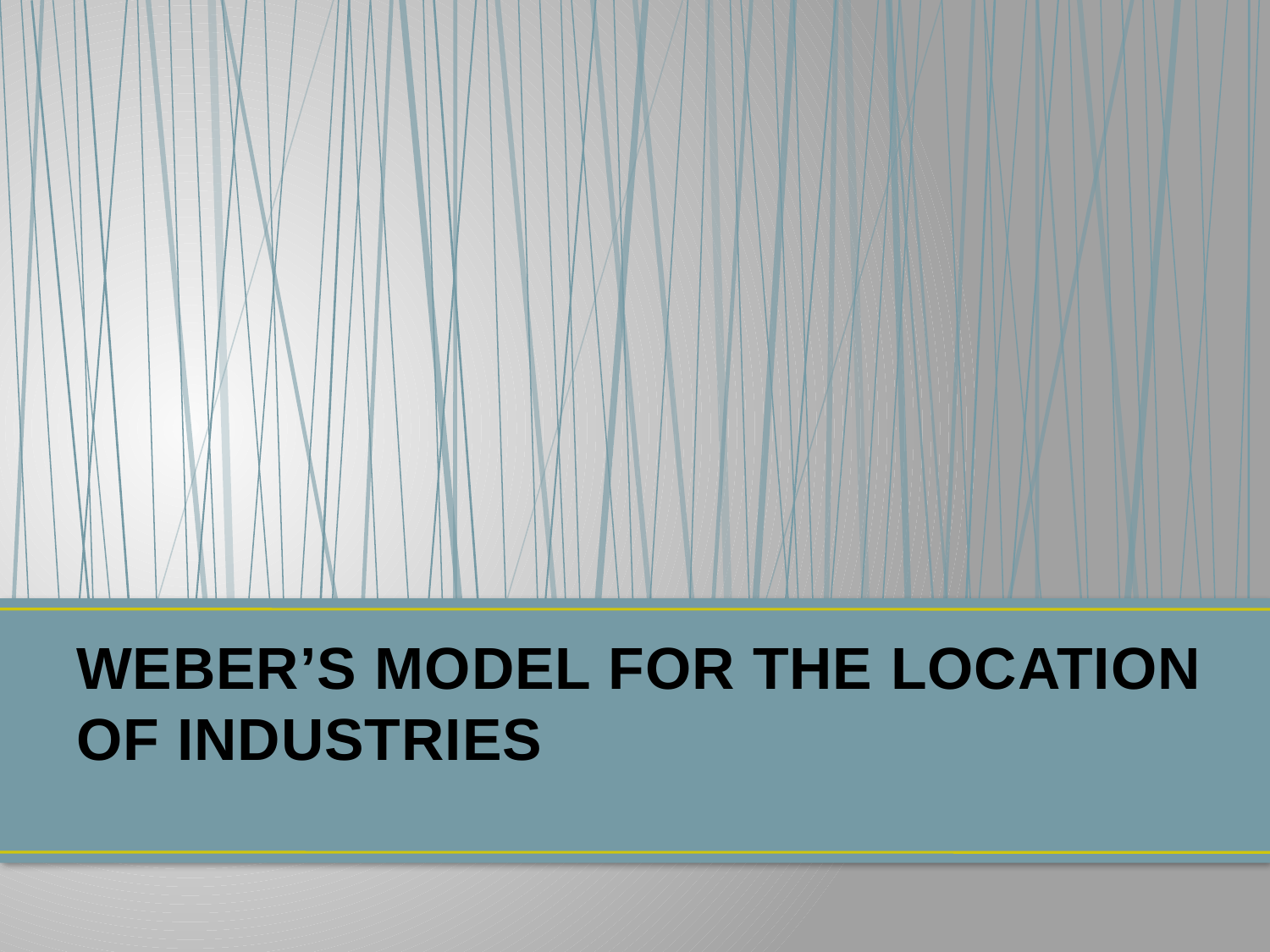

# WEBER’S MODEL FOR THE LOCATION OF INDUSTRIES